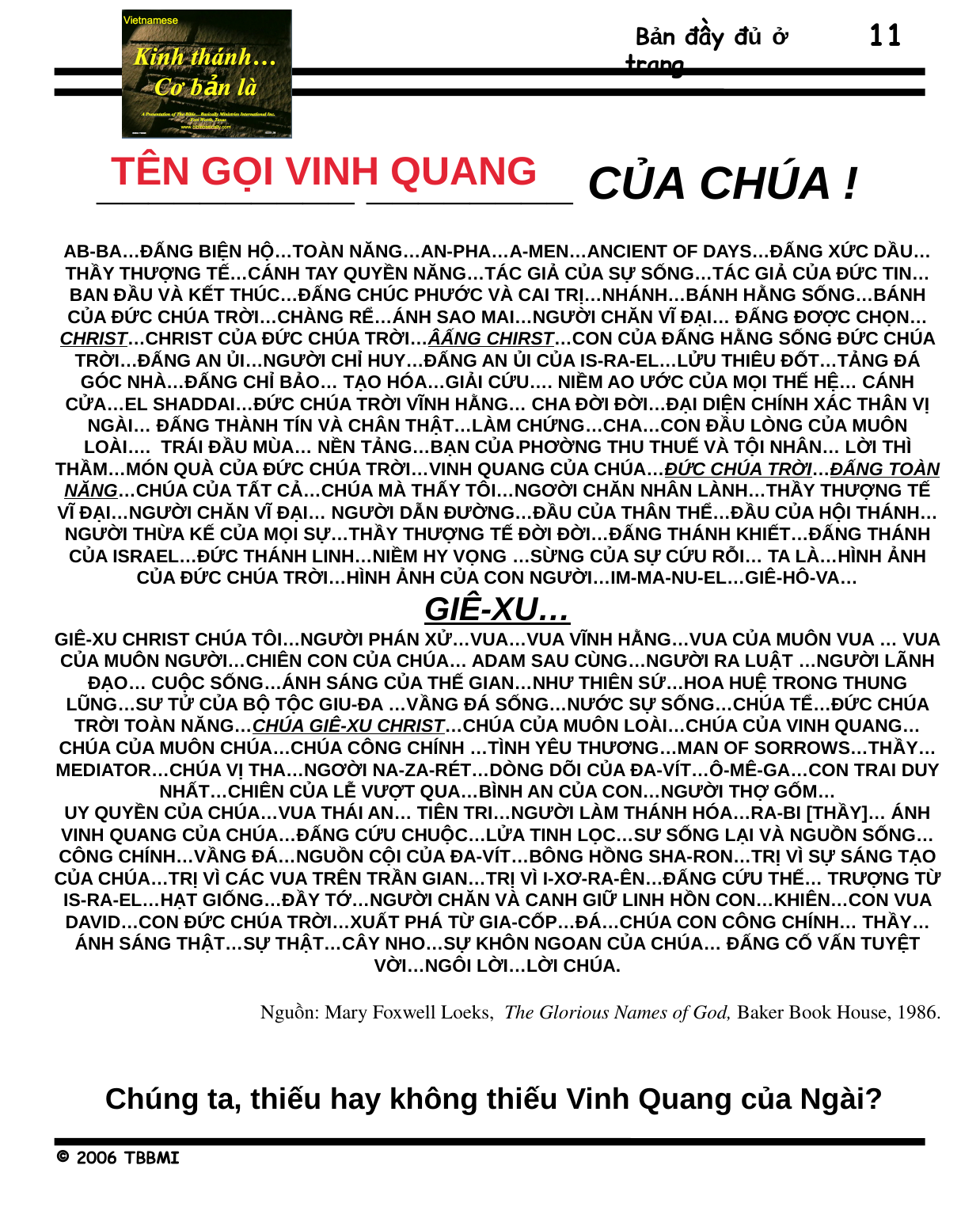

11
 TÊN GỌI VINH QUANG
 __________ ________ CỦA CHÚA !

AB-BA…ĐẤNG BIỆN HỘ…TOÀN NĂNG…AN-PHA…A-MEN…ANCIENT OF DAYS…ĐẤNG XỨC DẦU…THẦY THƯỢNG TẾ…CÁNH TAY QUYỀN NĂNG…TÁC GIẢ CỦA SỰ SỐNG…TÁC GIẢ CỦA ĐỨC TIN…BAN ĐẦU VÀ KẾT THÚC…ĐẤNG CHÚC PHƯỚC VÀ CAI TRỊ…NHÁNH…BÁNH HẰNG SỐNG…BÁNH CỦA ĐỨC CHÚA TRỜI…CHÀNG RỂ…ÁNH SAO MAI…NGƯỜI CHĂN VĨ ĐẠI… ĐẤNG ĐƠỢC CHỌN…CHRIST…CHRIST CỦA ĐỨC CHÚA TRỜI…ÂẤNG CHIRST…CON CỦA ĐẤNG HẰNG SỐNG ĐỨC CHÚA TRỜI…ĐẤNG AN ỦI…NGƯỜI CHỈ HUY…ĐẤNG AN ỦI CỦA IS-RA-EL…LỬU THIÊU ĐỐT…TẢNG ĐÁ GÓC NHÀ…ĐẤNG CHỈ BẢO… TẠO HÓA…GIẢI CỨU…. NIỀM AO ƯỚC CỦA MỌI THẾ HỆ… CÁNH CỬA…EL SHADDAI…ĐỨC CHÚA TRỜI VĨNH HẰNG… CHA ĐỜI ĐỜI…ĐẠI DIỆN CHÍNH XÁC THÂN VỊ NGÀI… ĐẤNG THÀNH TÍN VÀ CHÂN THẬT…LÀM CHỨNG…CHA…CON ĐẦU LÒNG CỦA MUÔN LOÀI….  TRÁI ĐẦU MÙA… NỀN TẢNG…BẠN CỦA PHƠỜNG THU THUẾ VÀ TỘI NHÂN… LỜI THÌ THẦM…MÓN QUÀ CỦA ĐỨC CHÚA TRỜI…VINH QUANG CỦA CHÚA…ĐỨC CHÚA TRỜI…ĐẤNG TOÀN NĂNG…CHÚA CỦA TẤT CẢ…CHÚA MÀ THẤY TÔI…NGƠỜI CHĂN NHÂN LÀNH…THẦY THƯỢNG TẾ VĨ ĐẠI…NGƯỜI CHĂN VĨ ĐẠI… NGƯỜI DẪN ĐƯỜNG…ĐẦU CỦA THÂN THỂ…ĐẦU CỦA HỘI THÁNH…NGƯỜI THỪA KẾ CỦA MỌI SỰ…THẦY THƯỢNG TẾ ĐỜI ĐỜI…ĐẤNG THÁNH KHIẾT…ĐẤNG THÁNH CỦA ISRAEL…ĐỨC THÁNH LINH…NIỀM HY VỌNG …SỪNG CỦA SỰ CỨU RỖI… TA LÀ…HÌNH ẢNH CỦA ĐỨC CHÚA TRỜI…HÌNH ẢNH CỦA CON NGƯỜI…IM-MA-NU-EL…GIÊ-HÔ-VA…
GIÊ-XU…
GIÊ-XU CHRIST CHÚA TÔI…NGƯỜI PHÁN XỬ…VUA…VUA VĨNH HẰNG…VUA CỦA MUÔN VUA … VUA CỦA MUÔN NGƯỜI…CHIÊN CON CỦA CHÚA… ADAM SAU CÙNG…NGƯỜI RA LUẬT …NGƯỜI LÃNH ĐẠO… CUỘC SỐNG…ÁNH SÁNG CỦA THẾ GIAN…NHƯ THIÊN SỨ…HOA HUỆ TRONG THUNG LŨNG…SƯ TỬ CỦA BỘ TỘC GIU-ĐA …VẦNG ĐÁ SỐNG…NƯỚC SỰ SỐNG…CHÚA TỂ…ĐỨC CHÚA TRỜI TOÀN NĂNG…CHÚA GIÊ-XU CHRIST…CHÚA CỦA MUÔN LOÀI…CHÚA CỦA VINH QUANG…CHÚA CỦA MUÔN CHÚA…CHÚA CÔNG CHÍNH …TÌNH YÊU THƯƠNG…MAN OF SORROWS…THẦY… MEDIATOR…CHÚA VỊ THA…NGƠỜI NA-ZA-RÉT…DÒNG DÕI CỦA ĐA-VÍT…Ô-MÊ-GA…CON TRAI DUY NHẤT…CHIÊN CỦA LỄ VƯỢT QUA…BÌNH AN CỦA CON…NGƯỜI THỢ GỐM…
UY QUYỀN CỦA CHÚA…VUA THÁI AN… TIÊN TRI…NGƯỜI LÀM THÁNH HÓA…RA-BI [THẦY]… ÁNH VINH QUANG CỦA CHÚA…ĐẤNG CỨU CHUỘC…LỬA TINH LỌC…SƯ SỐNG LẠI VÀ NGUỒN SỐNG…CÔNG CHÍNH…VẦNG ĐÁ…NGUỒN CỘI CỦA ĐA-VÍT…BÔNG HỒNG SHA-RON…TRỊ VÌ SỰ SÁNG TẠO CỦA CHÚA…TRỊ VÌ CÁC VUA TRÊN TRẦN GIAN…TRỊ VÌ I-XƠ-RA-ÊN…ĐẤNG CỨU THẾ… TRƯỢNG TỪ IS-RA-EL…HẠT GIỐNG…ĐẦY TỚ…NGƯỜI CHĂN VÀ CANH GIỮ LINH HỒN CON…KHIÊN…CON VUA DAVID…CON ĐỨC CHÚA TRỜI…XUẤT PHÁ TỪ GIA-CỐP…ĐÁ…CHÚA CON CÔNG CHÍNH… THẦY…ÁNH SÁNG THẬT…SỰ THẬT…CÂY NHO…SỰ KHÔN NGOAN CỦA CHÚA… ĐẤNG CỐ VẤN TUYỆT VỜI…NGÔI LỜI…LỜI CHÚA.

Nguồn: Mary Foxwell Loeks,  The Glorious Names of God, Baker Book House, 1986.
Chúng ta, thiếu hay không thiếu Vinh Quang của Ngài?